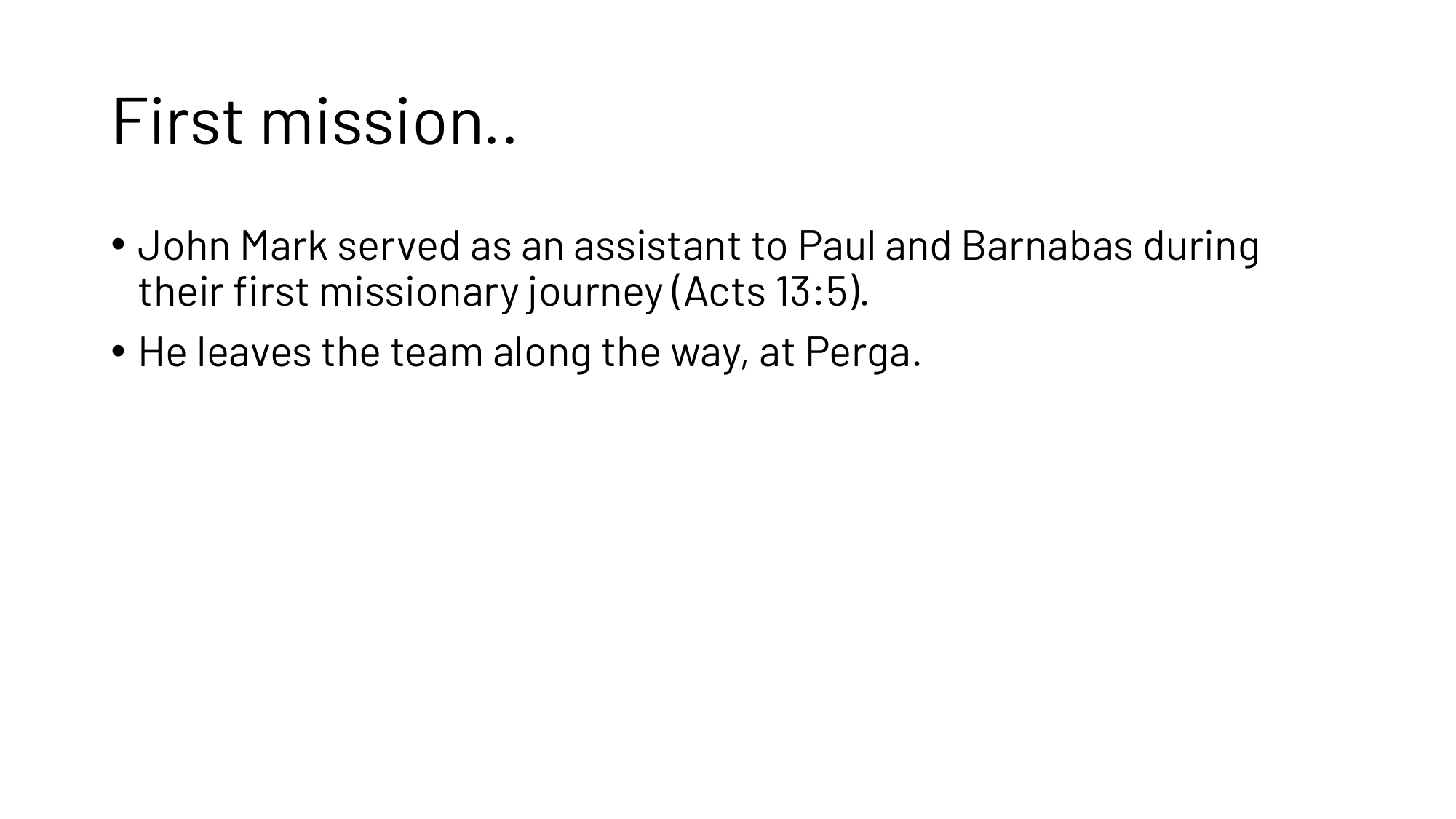

# First mission..
John Mark served as an assistant to Paul and Barnabas during their first missionary journey (Acts 13:5).
He leaves the team along the way, at Perga.